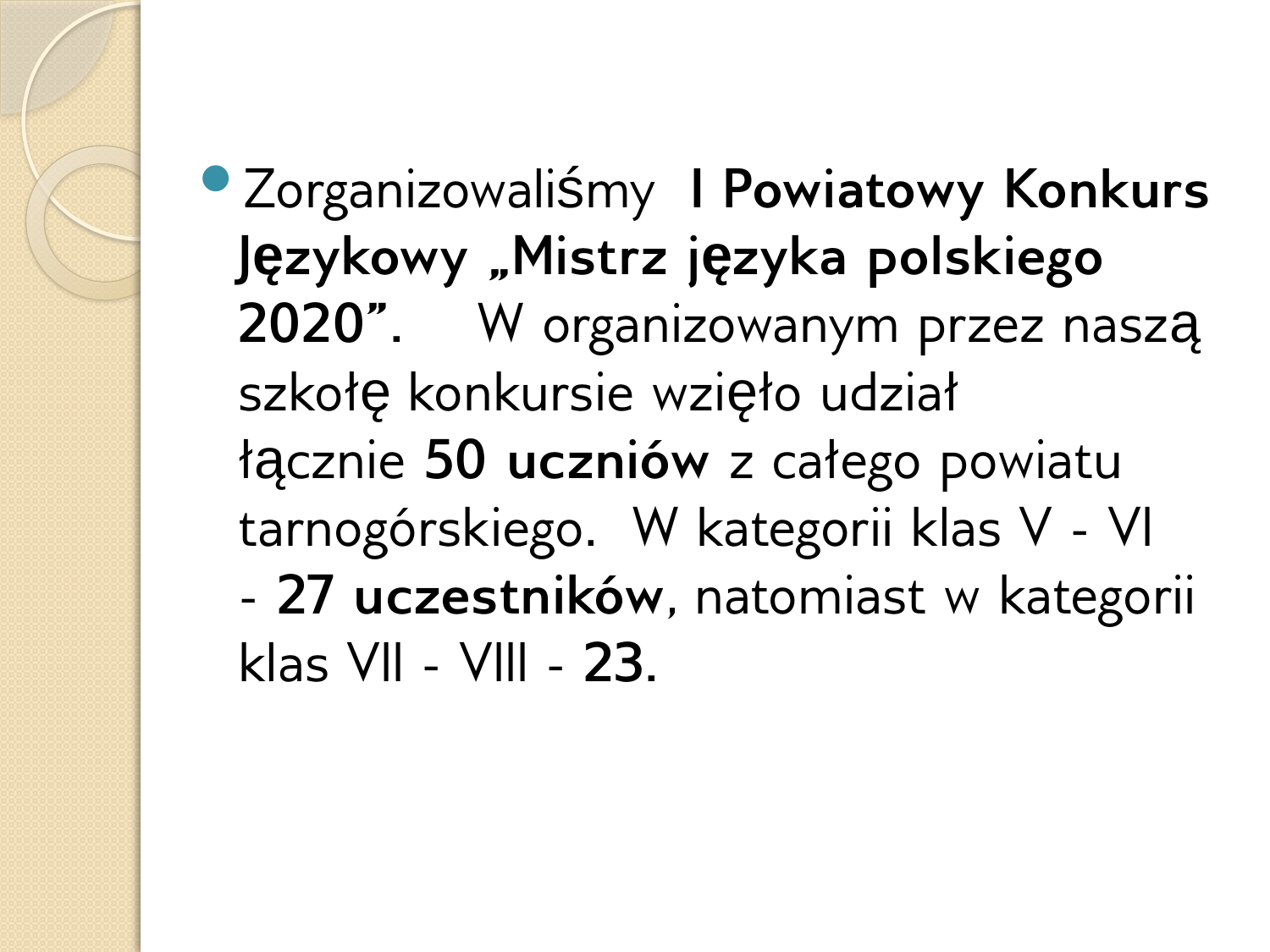

Zorganizowaliśmy  I Powiatowy Konkurs Językowy „Mistrz języka polskiego 2020”.    W organizowanym przez naszą szkołę konkursie wzięło udział łącznie 50 uczniów z całego powiatu tarnogórskiego.  W kategorii klas V - VI - 27 uczestników, natomiast w kategorii klas VII - VIII - 23.